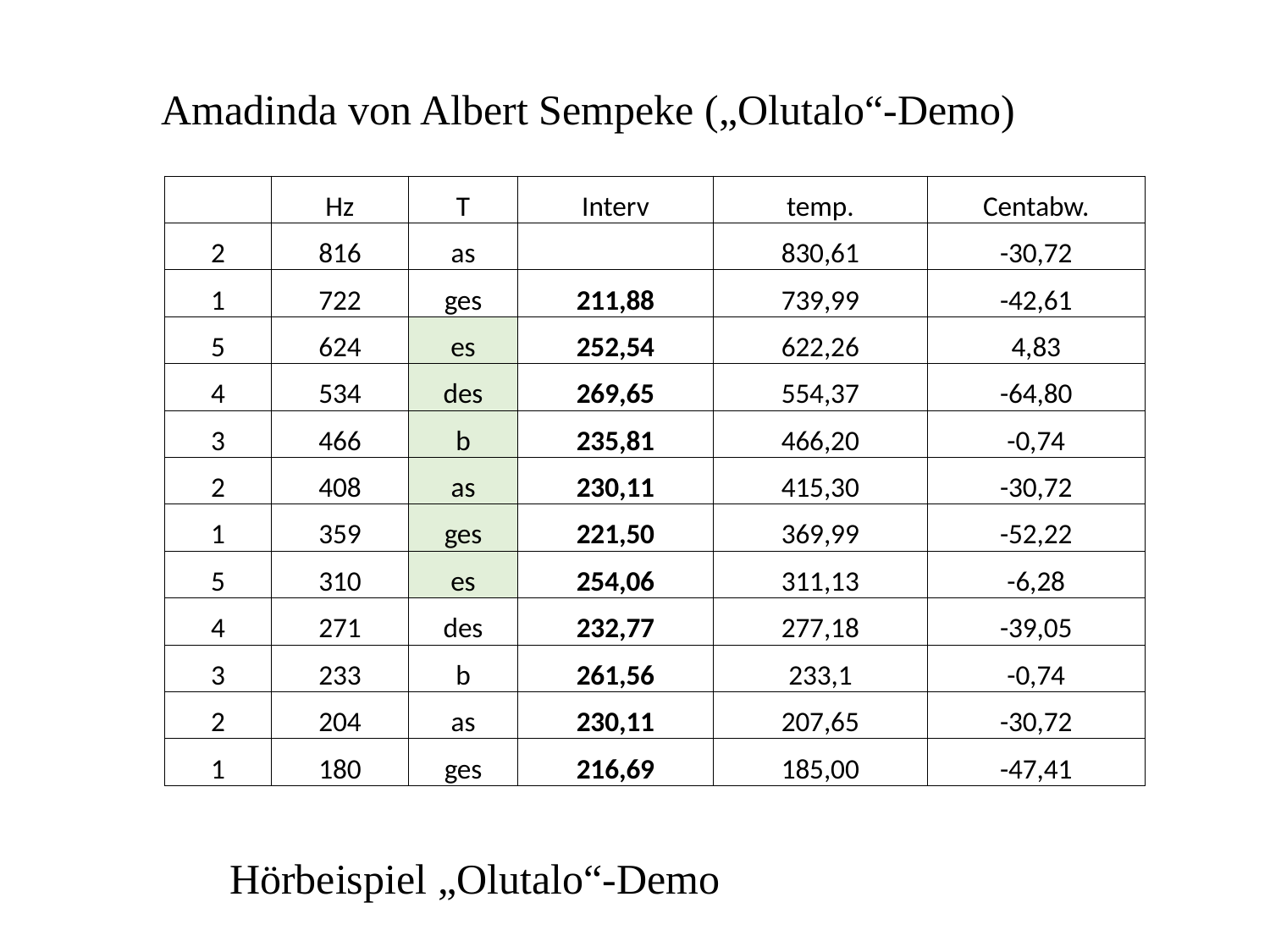

Amadinda von Albert Sempeke („Olutalo“-Demo)
|  | Hz | T | Interv | temp. | Centabw. |
| --- | --- | --- | --- | --- | --- |
| 2 | 816 | as |  | 830,61 | -30,72 |
| 1 | 722 | ges | 211,88 | 739,99 | -42,61 |
| 5 | 624 | es | 252,54 | 622,26 | 4,83 |
| 4 | 534 | des | 269,65 | 554,37 | -64,80 |
| 3 | 466 | b | 235,81 | 466,20 | -0,74 |
| 2 | 408 | as | 230,11 | 415,30 | -30,72 |
| 1 | 359 | ges | 221,50 | 369,99 | -52,22 |
| 5 | 310 | es | 254,06 | 311,13 | -6,28 |
| 4 | 271 | des | 232,77 | 277,18 | -39,05 |
| 3 | 233 | b | 261,56 | 233,1 | -0,74 |
| 2 | 204 | as | 230,11 | 207,65 | -30,72 |
| 1 | 180 | ges | 216,69 | 185,00 | -47,41 |
Hörbeispiel „Olutalo“-Demo